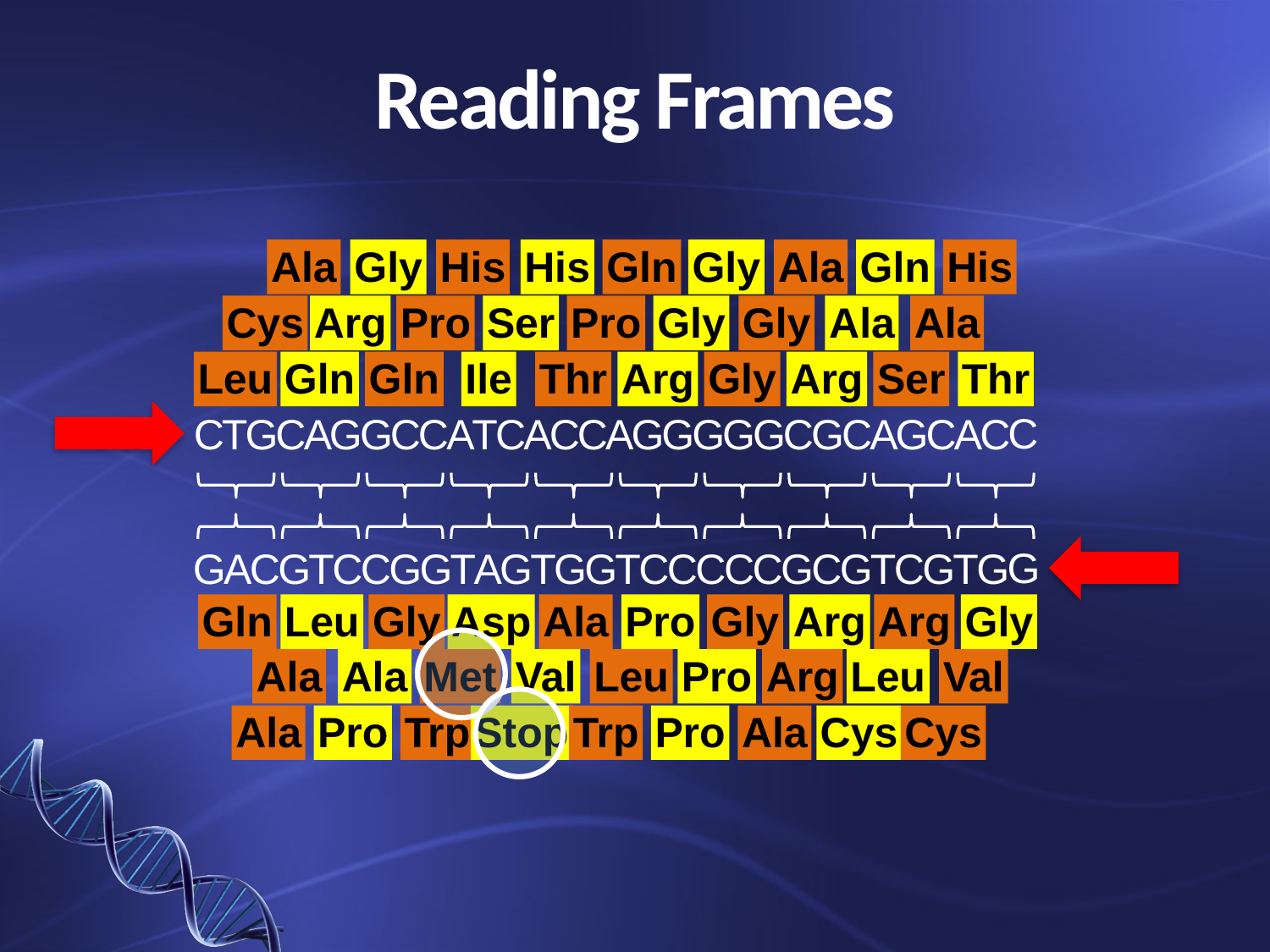

# Reading Frames
Ala
Gly
His
His
Gln
Gly
Ala
Gln
His
Cys
Arg
Pro
Ser
Pro
Gly
Gly
Ala
Ala
Leu
Gln
Gln
Ile
Thr
Arg
Gly
Arg
Ser
Thr

C
C
T
G
C
A
G
G
C
C
A
T
C
A
C
C
A
G
G
G
G
G
C
G
C
A
G
C
A
C

G
G
A
C
G
T
C
C
G
G
T
A
G
T
G
G
T
C
C
C
C
C
G
C
G
T
C
G
T
G
Gln
Leu
Gly
Asp
Ala
Pro
Gly
Arg
Arg
Gly

Ala
Ala
Met
Val
Leu
Pro
Arg
Leu
Val

Ala
Pro
Trp
Stop
Trp
Pro
Ala
Cys
Cys